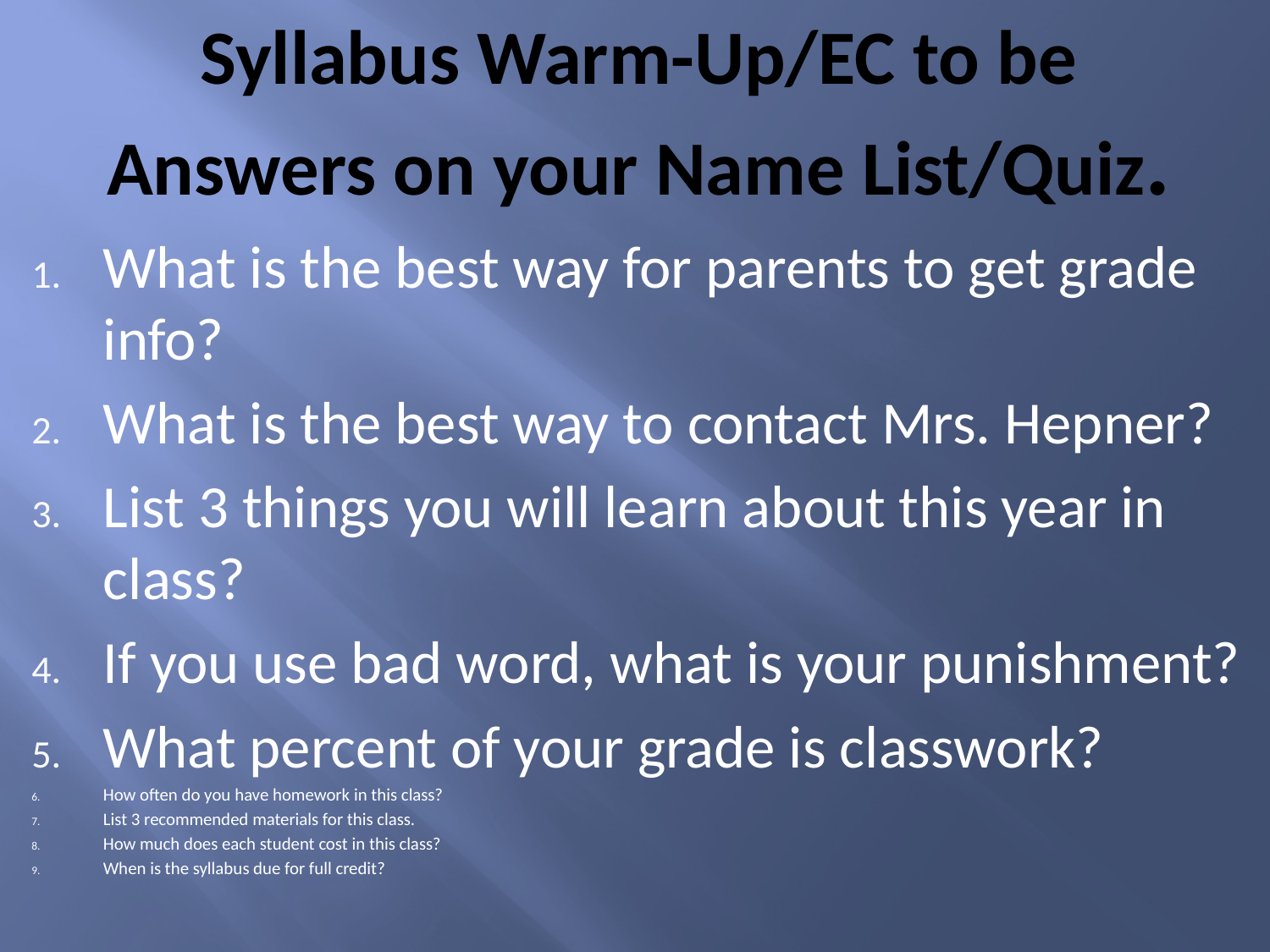

# Syllabus Warm-Up/EC to be Answers on your Name List/Quiz.
What is the best way for parents to get grade info?
What is the best way to contact Mrs. Hepner?
List 3 things you will learn about this year in class?
If you use bad word, what is your punishment?
What percent of your grade is classwork?
How often do you have homework in this class?
List 3 recommended materials for this class.
How much does each student cost in this class?
When is the syllabus due for full credit?